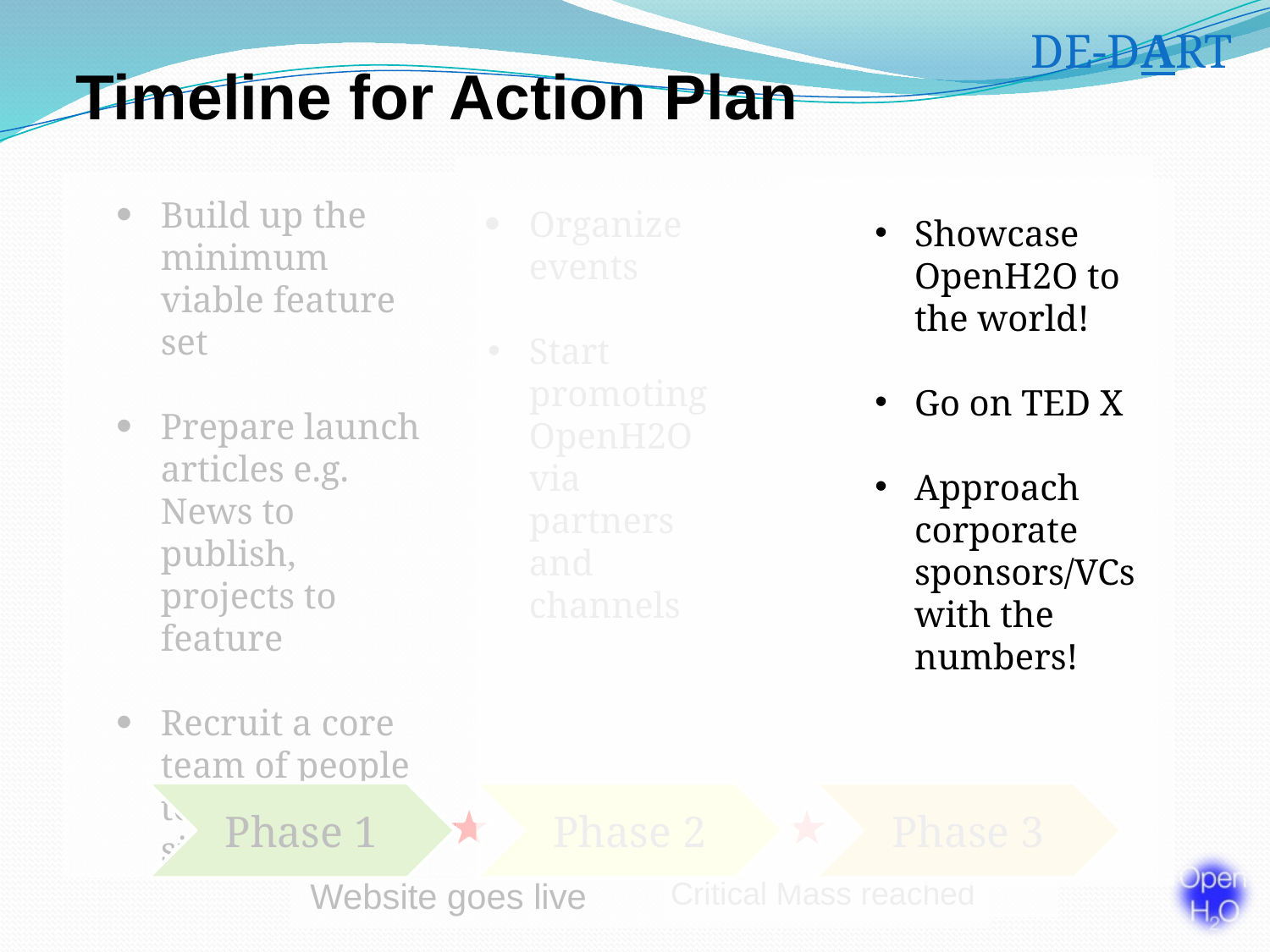

DE-DART
# Timeline for Action Plan

Build up the minimum viable feature set

Prepare launch articles e.g. News to publish, projects to feature

Recruit a core team of people to manage the site

Organize events

Start promoting OpenH2O via partners and channels

Showcase OpenH2O to the world!

Go on TED X

Approach corporate sponsors/VCs with the numbers!
Phase 1
Phase 2
Phase 3

Website goes live
Critical Mass reached